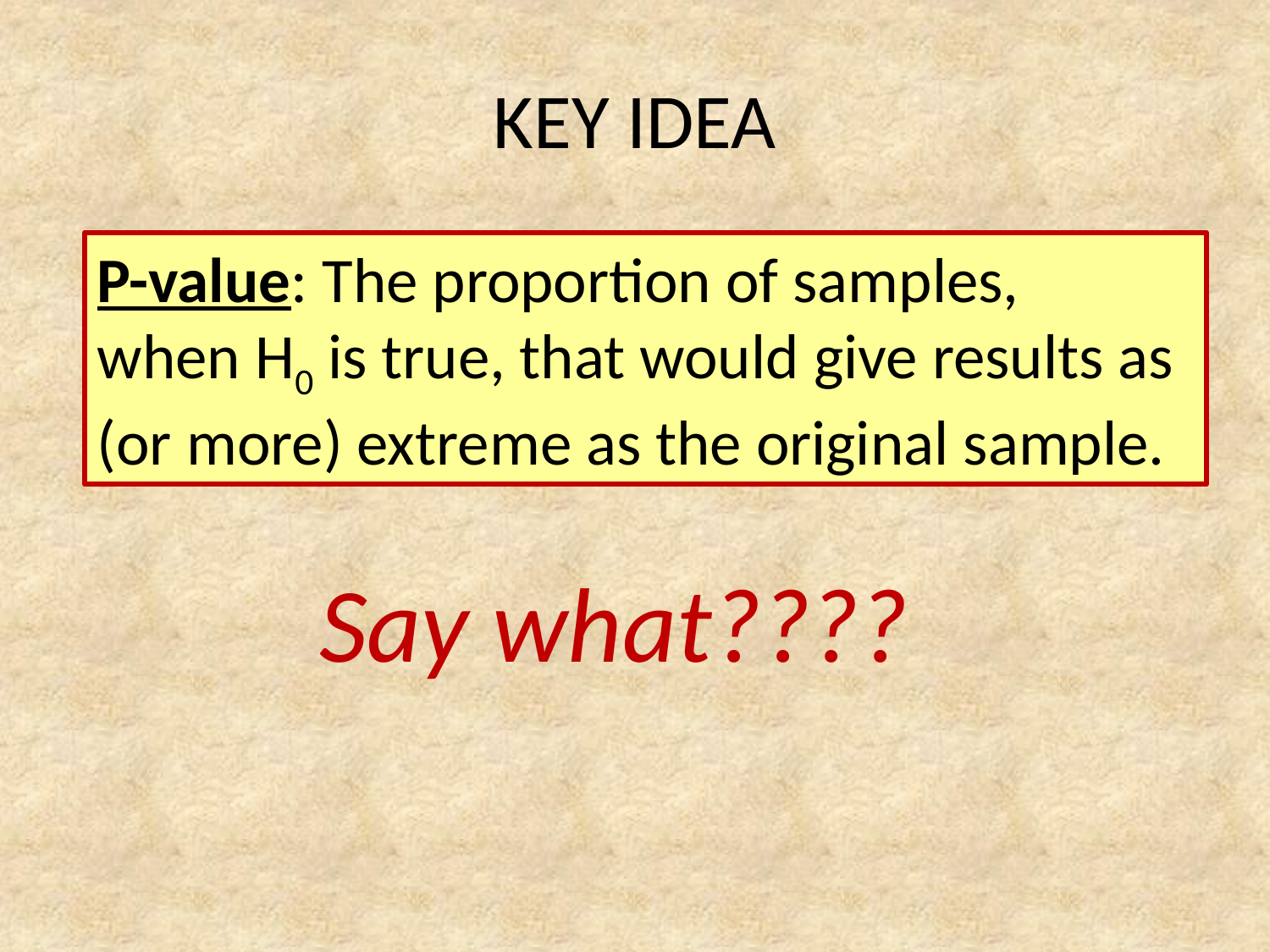

# KEY IDEA
P-value: The proportion of samples,
when H0 is true, that would give results as (or more) extreme as the original sample.
Say what????